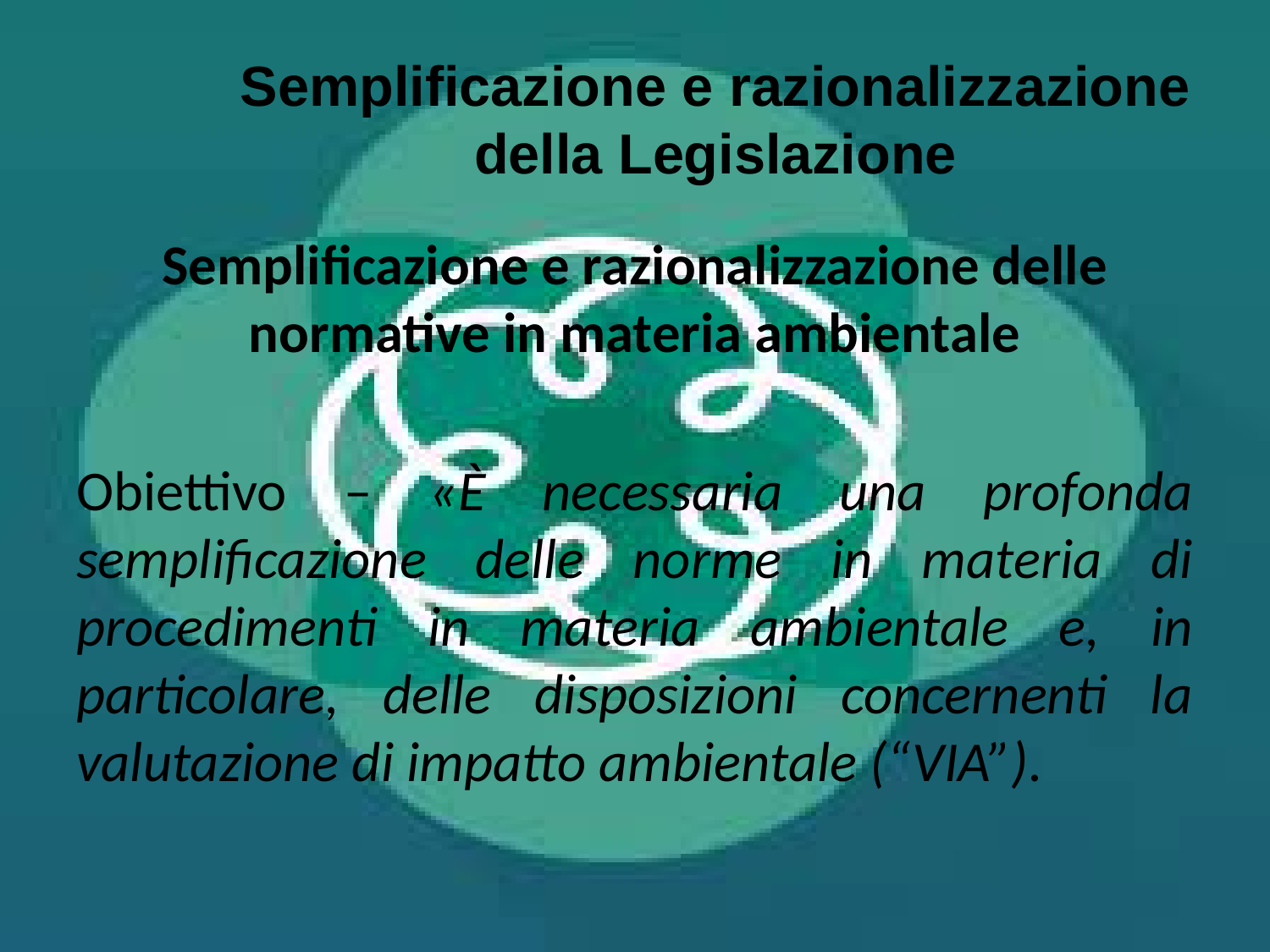

# Semplificazione e razionalizzazione della Legislazione
Semplificazione e razionalizzazione delle normative in materia ambientale

Obiettivo – «È necessaria una profonda semplificazione delle norme in materia di procedimenti in materia ambientale e, in particolare, delle disposizioni concernenti la valutazione di impatto ambientale (“VIA”).